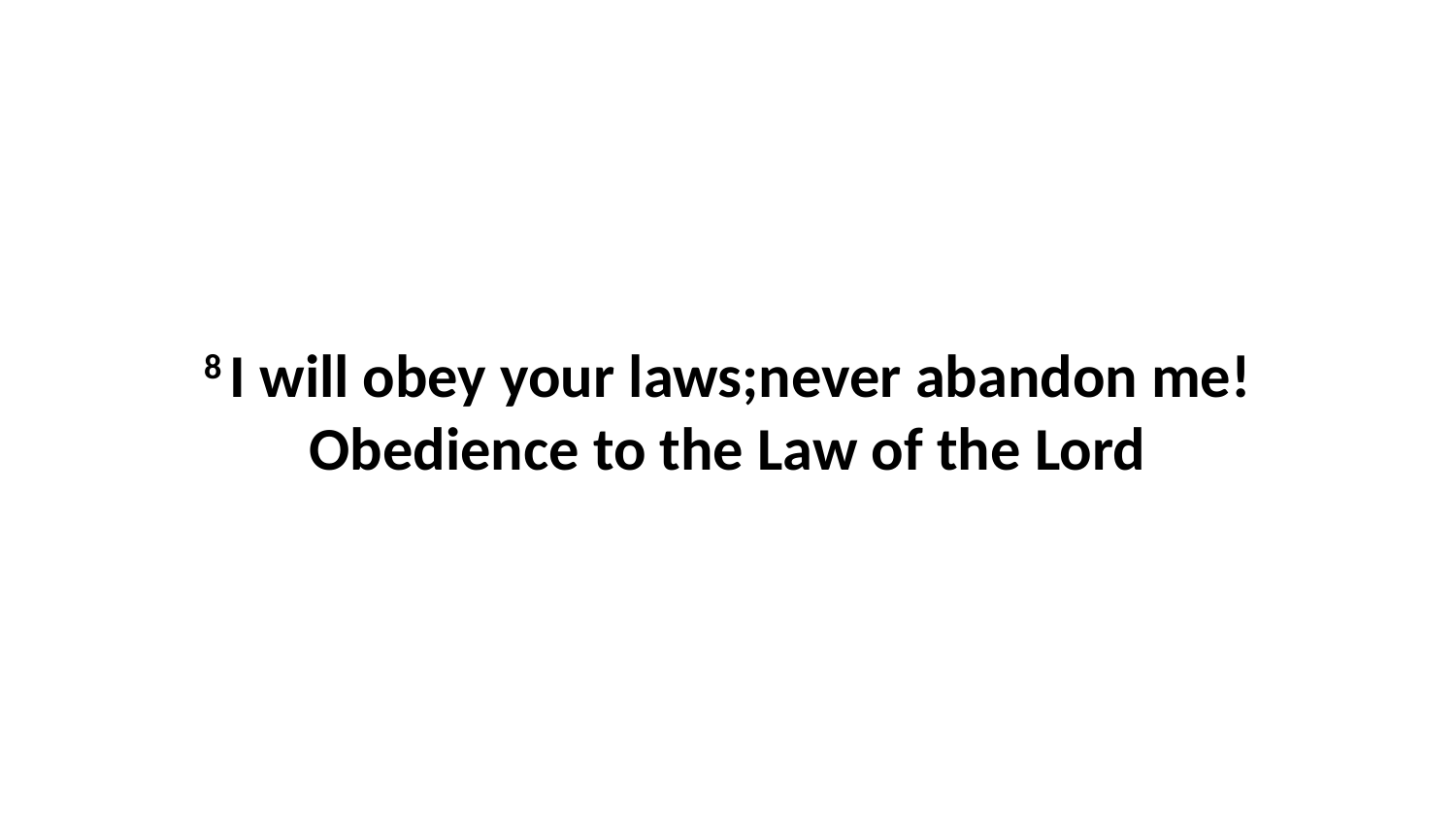

8 I will obey your laws;never abandon me!Obedience to the Law of the Lord